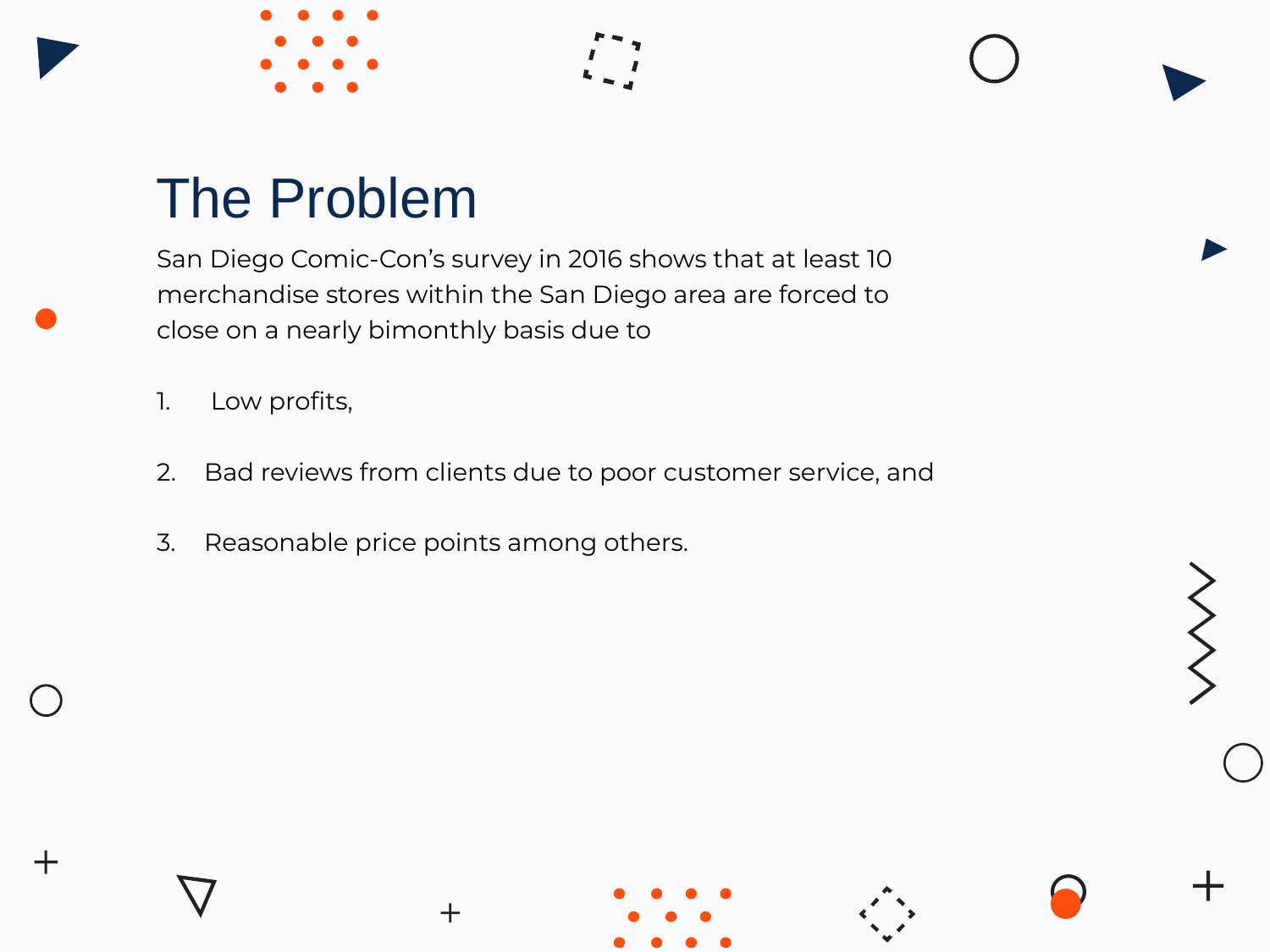

The Problem
San Diego Comic-Con’s survey in 2016 shows that at least 10 merchandise stores within the San Diego area are forced to close on a nearly bimonthly basis due to

 Low profits,

Bad reviews from clients due to poor customer service, and

Reasonable price points among others.